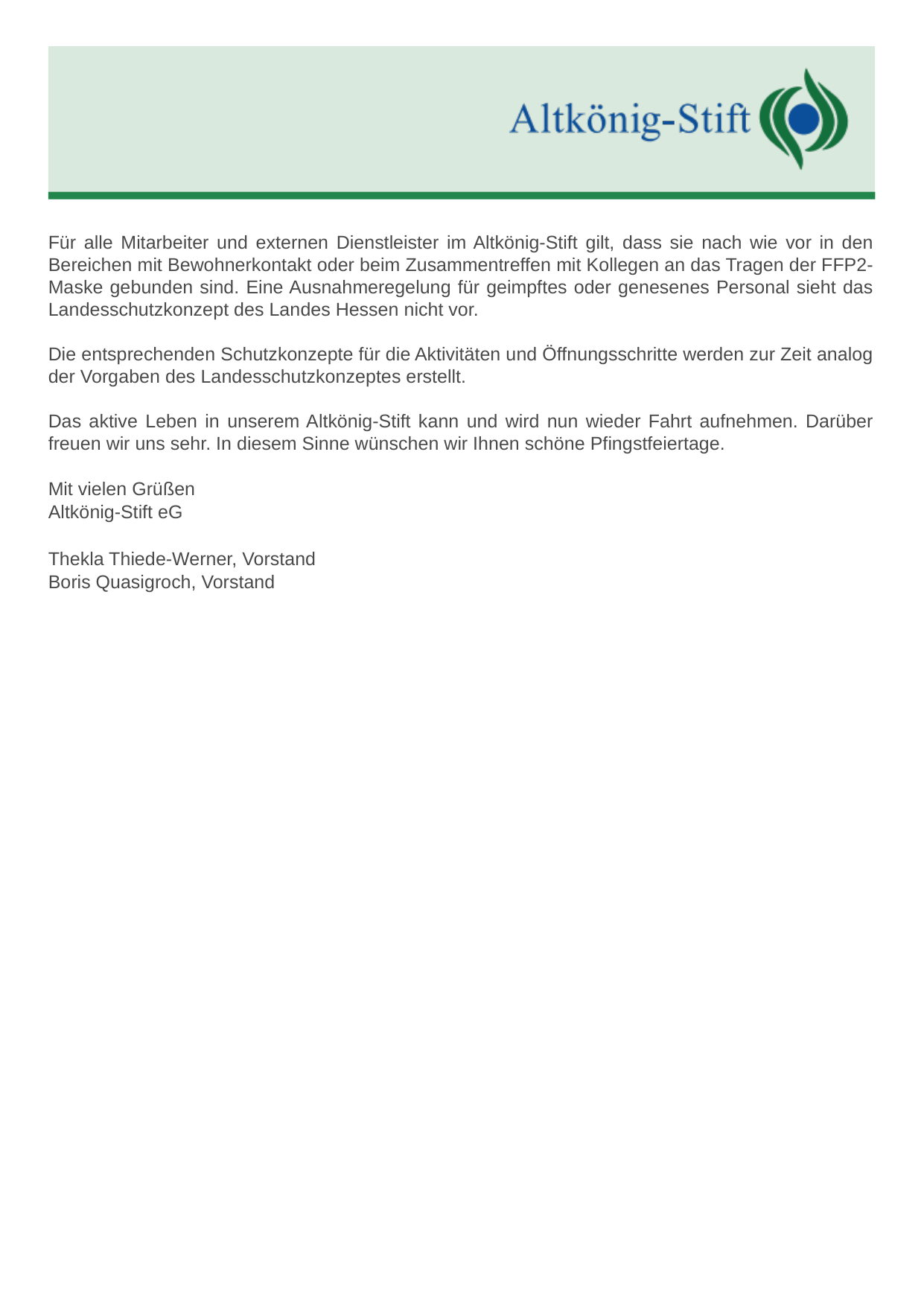

Für alle Mitarbeiter und externen Dienstleister im Altkönig-Stift gilt, dass sie nach wie vor in den Bereichen mit Bewohnerkontakt oder beim Zusammentreffen mit Kollegen an das Tragen der FFP2-Maske gebunden sind. Eine Ausnahmeregelung für geimpftes oder genesenes Personal sieht das Landesschutzkonzept des Landes Hessen nicht vor.

Die entsprechenden Schutzkonzepte für die Aktivitäten und Öffnungsschritte werden zur Zeit analog der Vorgaben des Landesschutzkonzeptes erstellt.

Das aktive Leben in unserem Altkönig-Stift kann und wird nun wieder Fahrt aufnehmen. Darüber freuen wir uns sehr. In diesem Sinne wünschen wir Ihnen schöne Pfingstfeiertage.

Mit vielen Grüßen
Altkönig-Stift eG
Thekla Thiede-Werner, Vorstand
Boris Quasigroch, Vorstand